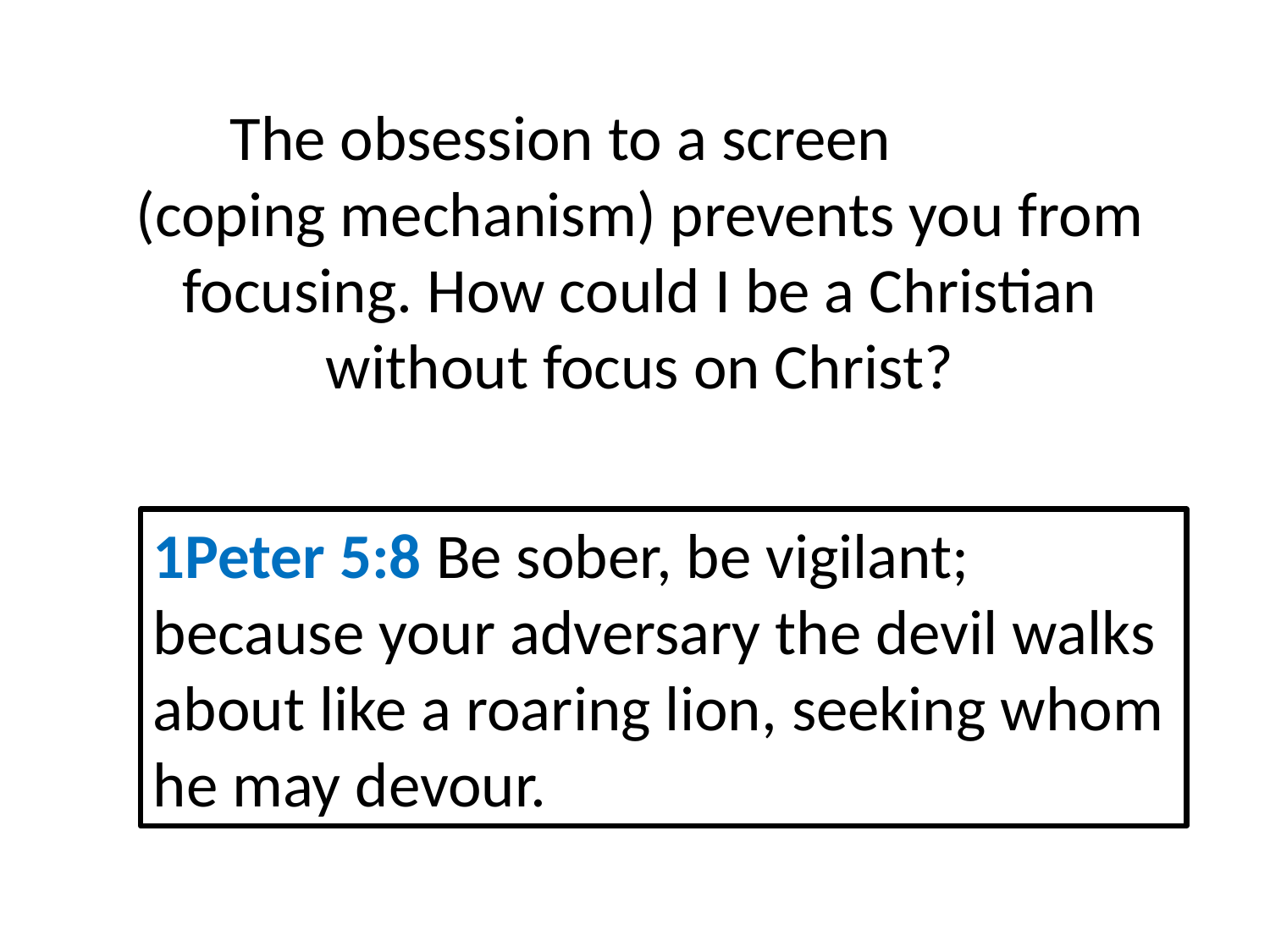

The obsession to a screen            (coping mechanism) prevents you from focusing. How could I be a Christian without focus on Christ?
1Peter 5:8 Be sober, be vigilant; because your adversary the devil walks about like a roaring lion, seeking whom he may devour.